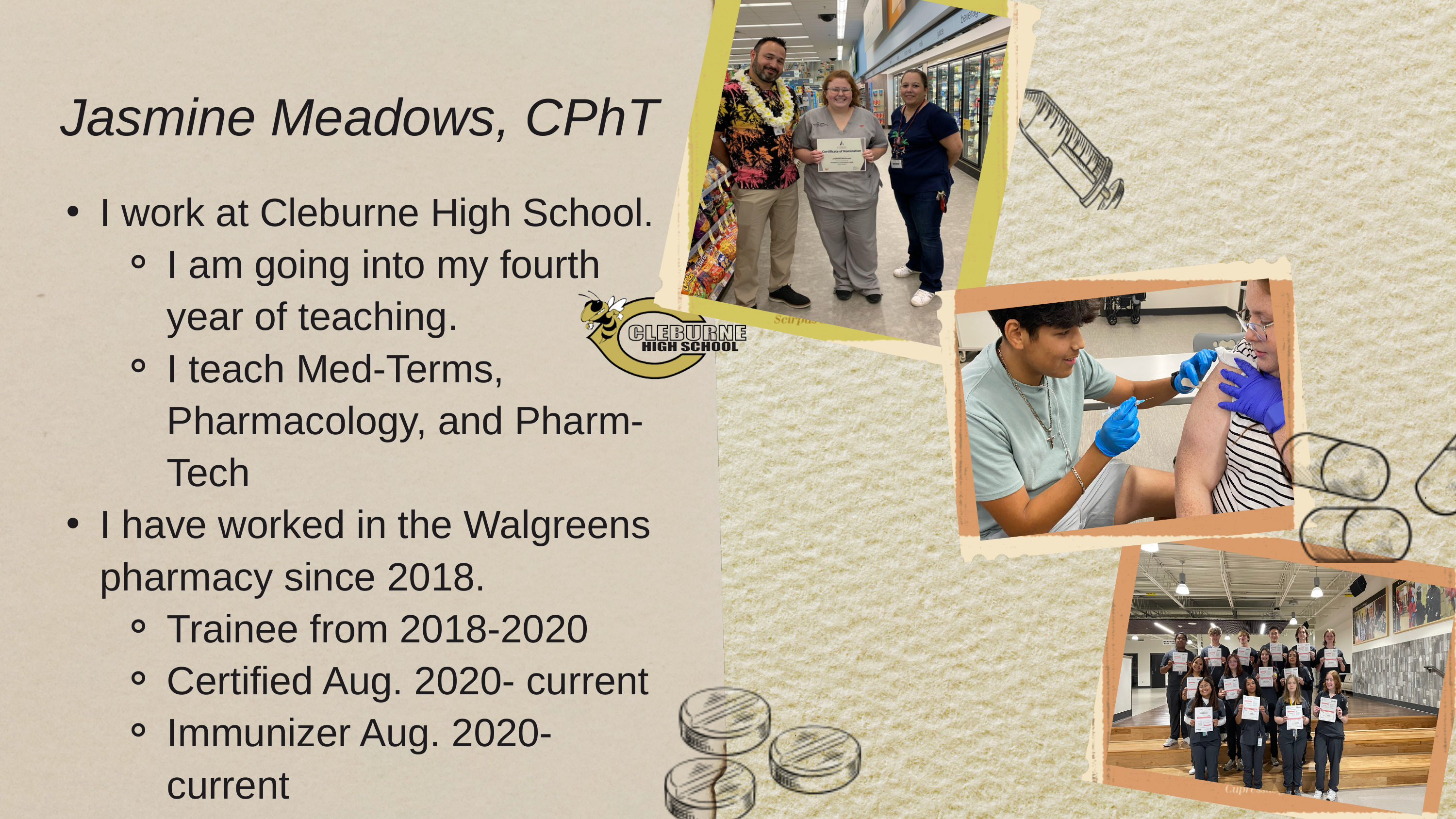

Jasmine Meadows, CPhT
I work at Cleburne High School.
I am going into my fourth year of teaching.
I teach Med-Terms, Pharmacology, and Pharm-Tech
I have worked in the Walgreens pharmacy since 2018.
Trainee from 2018-2020
Certified Aug. 2020- current
Immunizer Aug. 2020- current